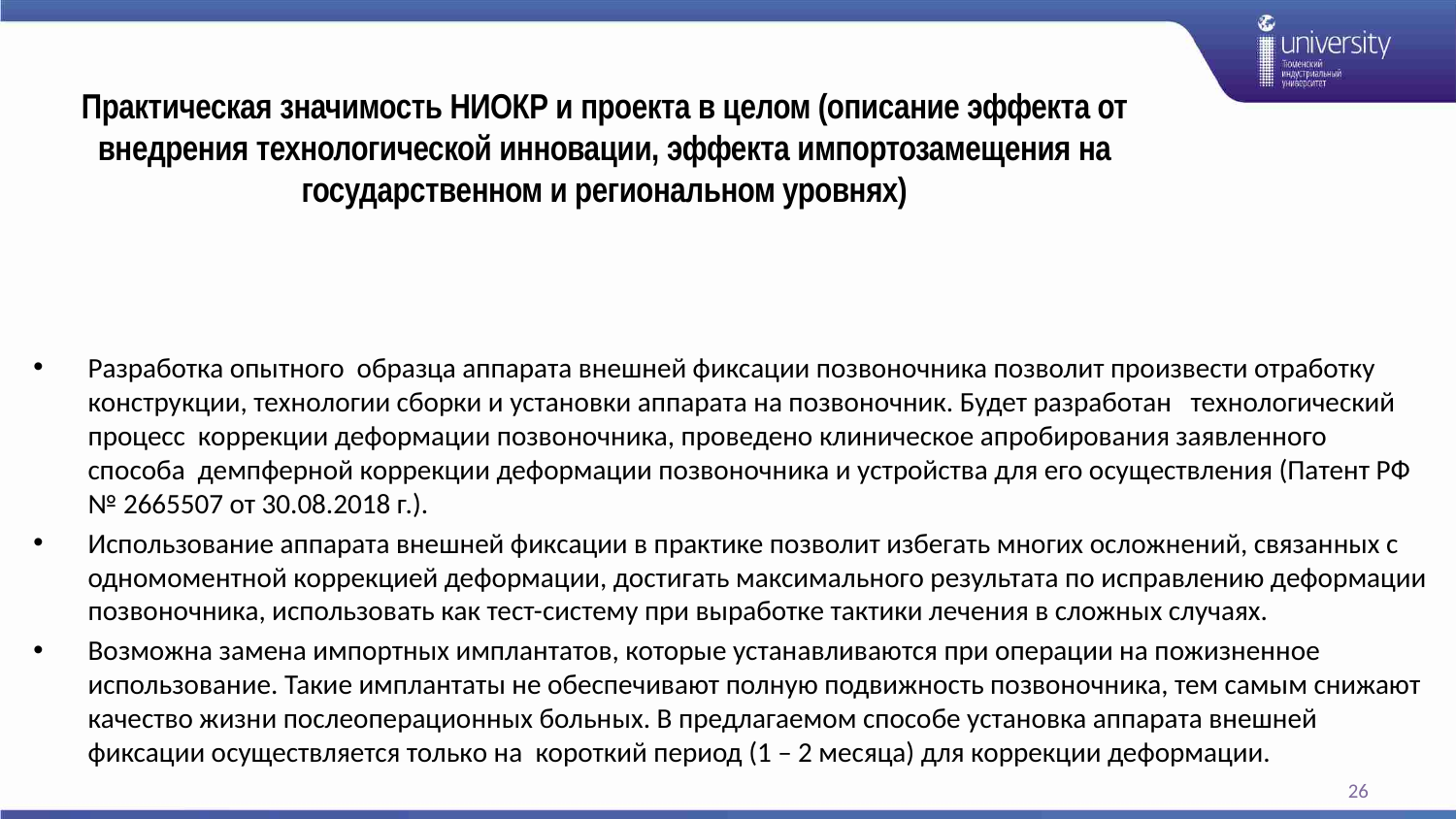

# Практическая значимость НИОКР и проекта в целом (описание эффекта от внедрения технологической инновации, эффекта импортозамещения на государственном и региональном уровнях)

Разработка опытного  образца аппарата внешней фиксации позвоночника позволит произвести отработку конструкции, технологии сборки и установки аппарата на позвоночник. Будет разработан   технологический процесс  коррекции деформации позвоночника, проведено клиническое апробирования заявленного способа  демпферной коррекции деформации позвоночника и устройства для его осуществления (Патент РФ № 2665507 от 30.08.2018 г.).
Использование аппарата внешней фиксации в практике позволит избегать многих осложнений, связанных с одномоментной коррекцией деформации, достигать максимального результата по исправлению деформации позвоночника, использовать как тест-систему при выработке тактики лечения в сложных случаях.
Возможна замена импортных имплантатов, которые устанавливаются при операции на пожизненное использование. Такие имплантаты не обеспечивают полную подвижность позвоночника, тем самым снижают качество жизни послеоперационных больных. В предлагаемом способе установка аппарата внешней фиксации осуществляется только на  короткий период (1 – 2 месяца) для коррекции деформации.

26